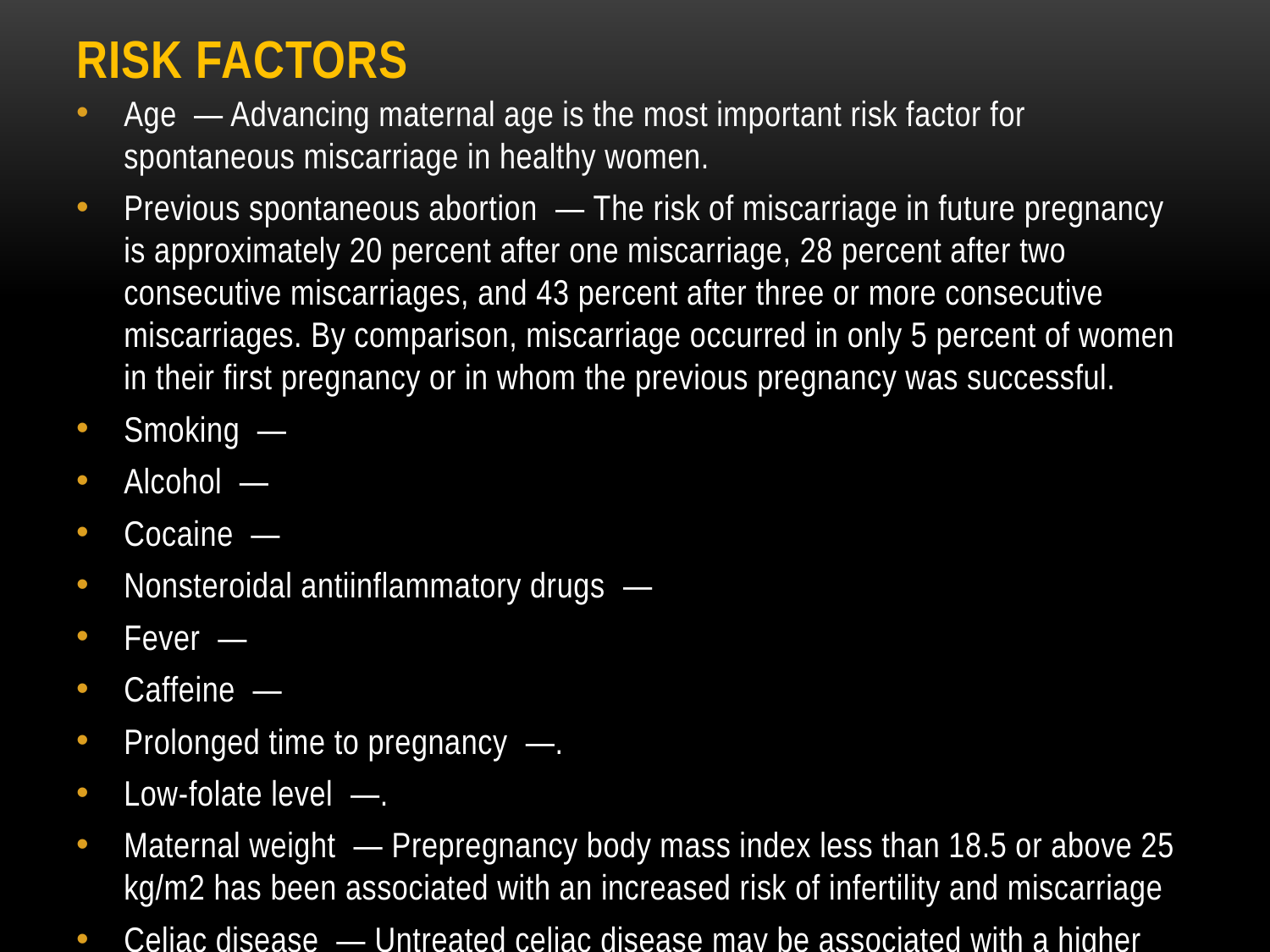

# Risk factors
Age  — Advancing maternal age is the most important risk factor for spontaneous miscarriage in healthy women.
Previous spontaneous abortion  — The risk of miscarriage in future pregnancy is approximately 20 percent after one miscarriage, 28 percent after two consecutive miscarriages, and 43 percent after three or more consecutive miscarriages. By comparison, miscarriage occurred in only 5 percent of women in their first pregnancy or in whom the previous pregnancy was successful.
Smoking  —
Alcohol  —
Cocaine  —
Nonsteroidal antiinflammatory drugs  —
Fever  —
Caffeine  —
Prolonged time to pregnancy  —.
Low-folate level  —.
Maternal weight  — Prepregnancy body mass index less than 18.5 or above 25 kg/m2 has been associated with an increased risk of infertility and miscarriage
Celiac disease  — Untreated celiac disease may be associated with a higher risk